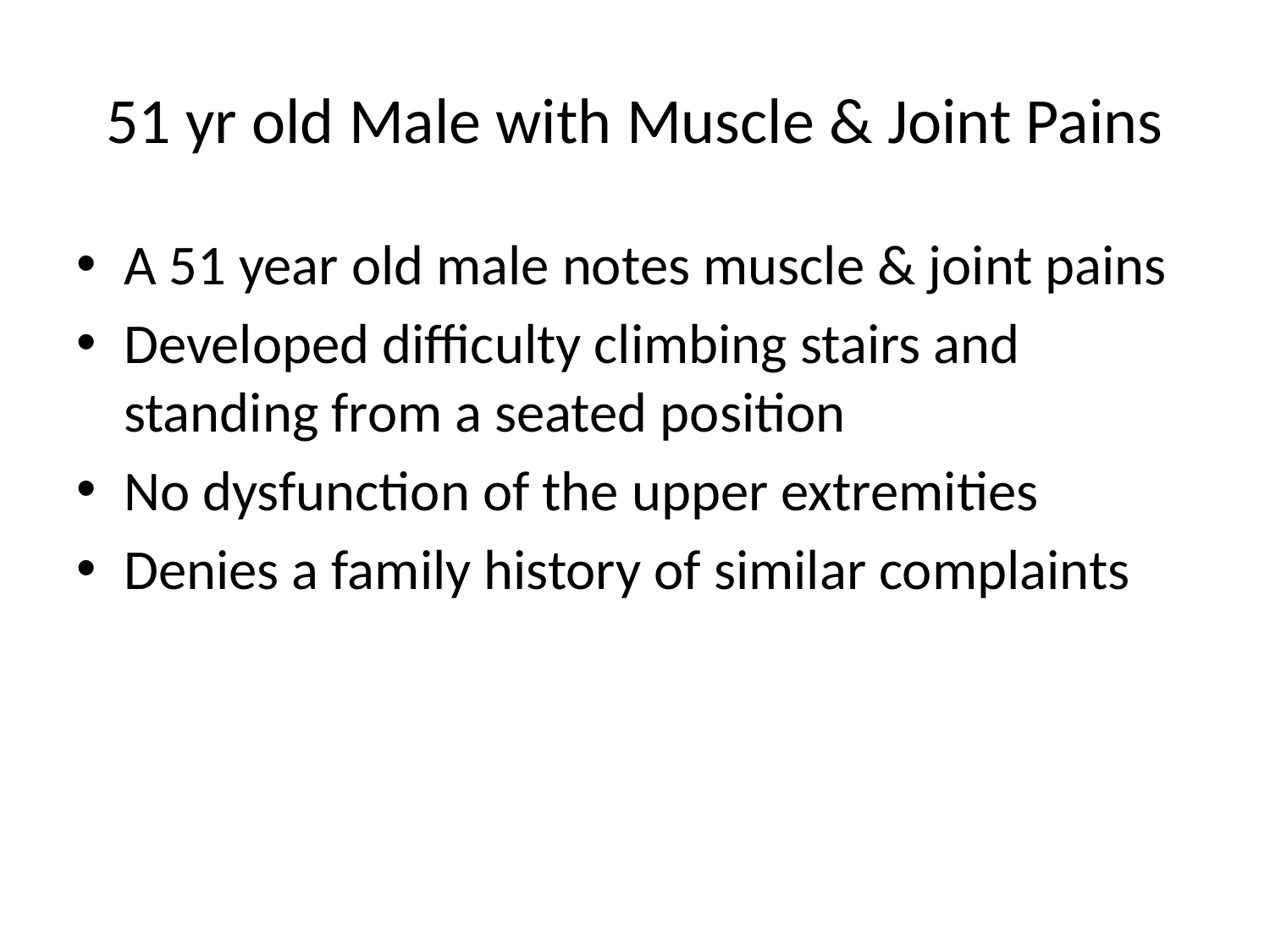

# 51 yr old Male with Muscle & Joint Pains
A 51 year old male notes muscle & joint pains
Developed difficulty climbing stairs and standing from a seated position
No dysfunction of the upper extremities
Denies a family history of similar complaints